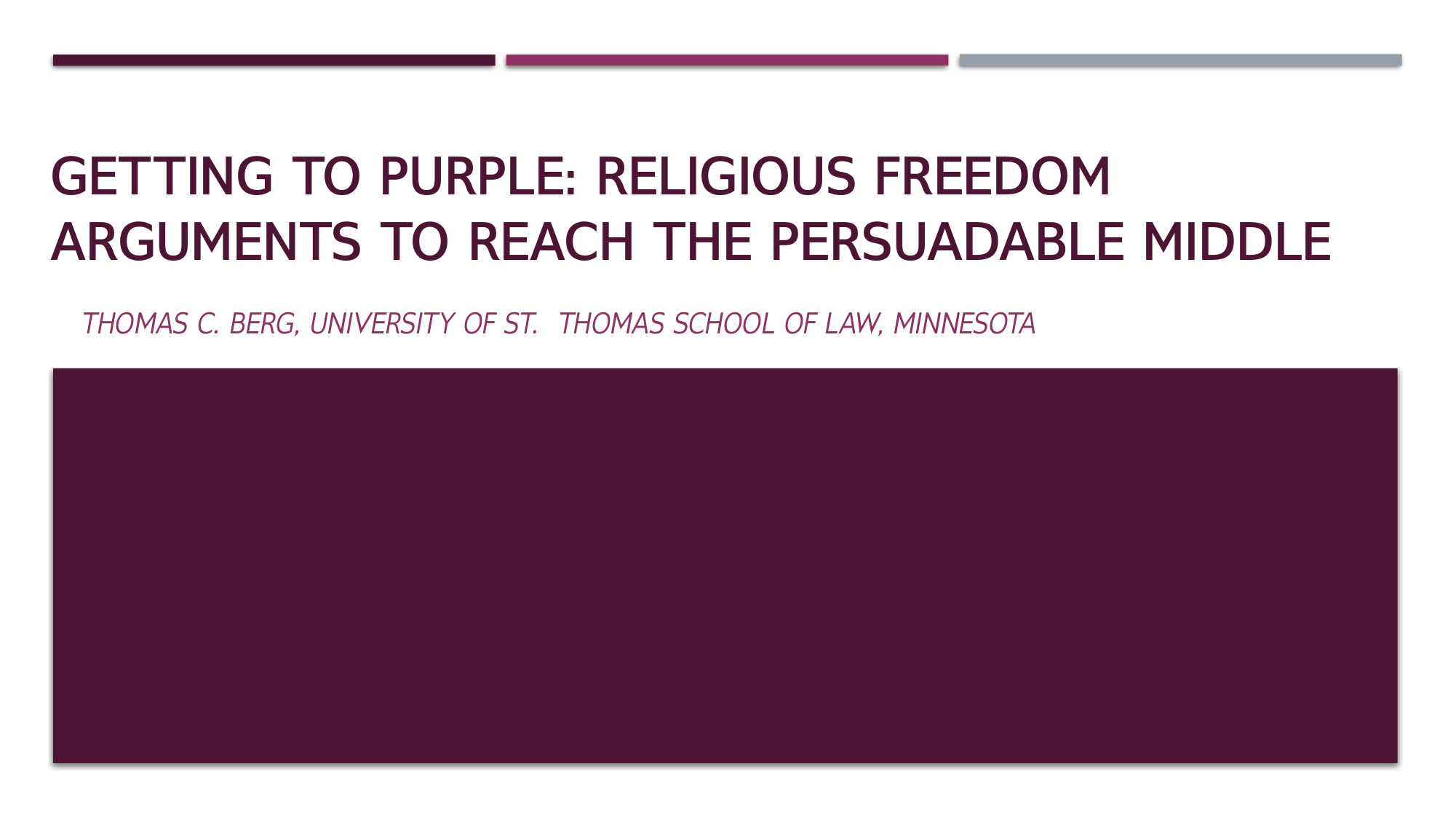

# GETTING TO PURPLE: RELIGIOUS FREEDOM ARGUMENTS TO REACH THE PERSUADABLE MIDDLE
Thomas c. Berg, university of st.  Thomas school of law, minnesota